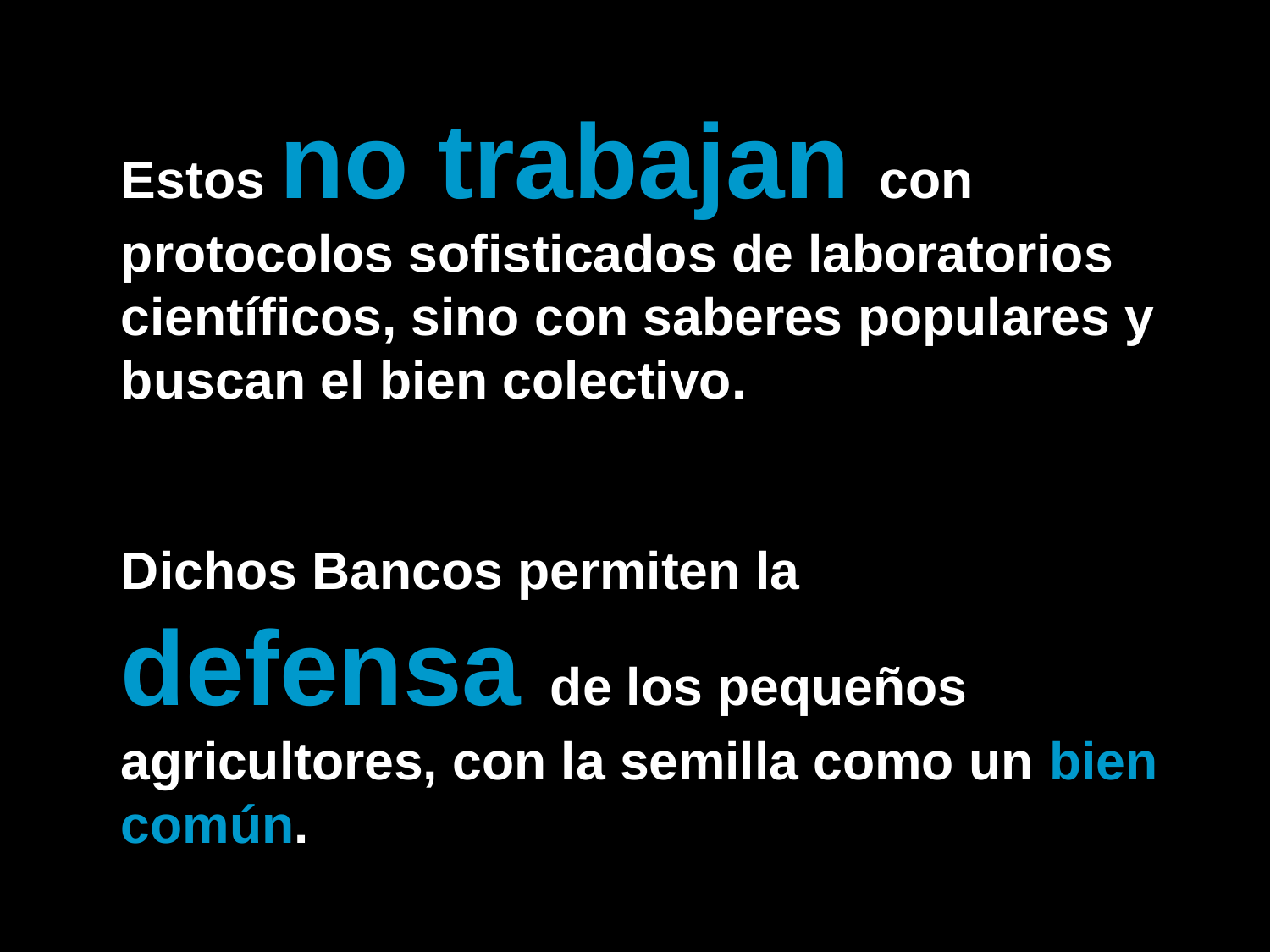

Estos no trabajan con protocolos sofisticados de laboratorios científicos, sino con saberes populares y buscan el bien colectivo.

Dichos Bancos permiten la defensa de los pequeños agricultores, con la semilla como un bien común.